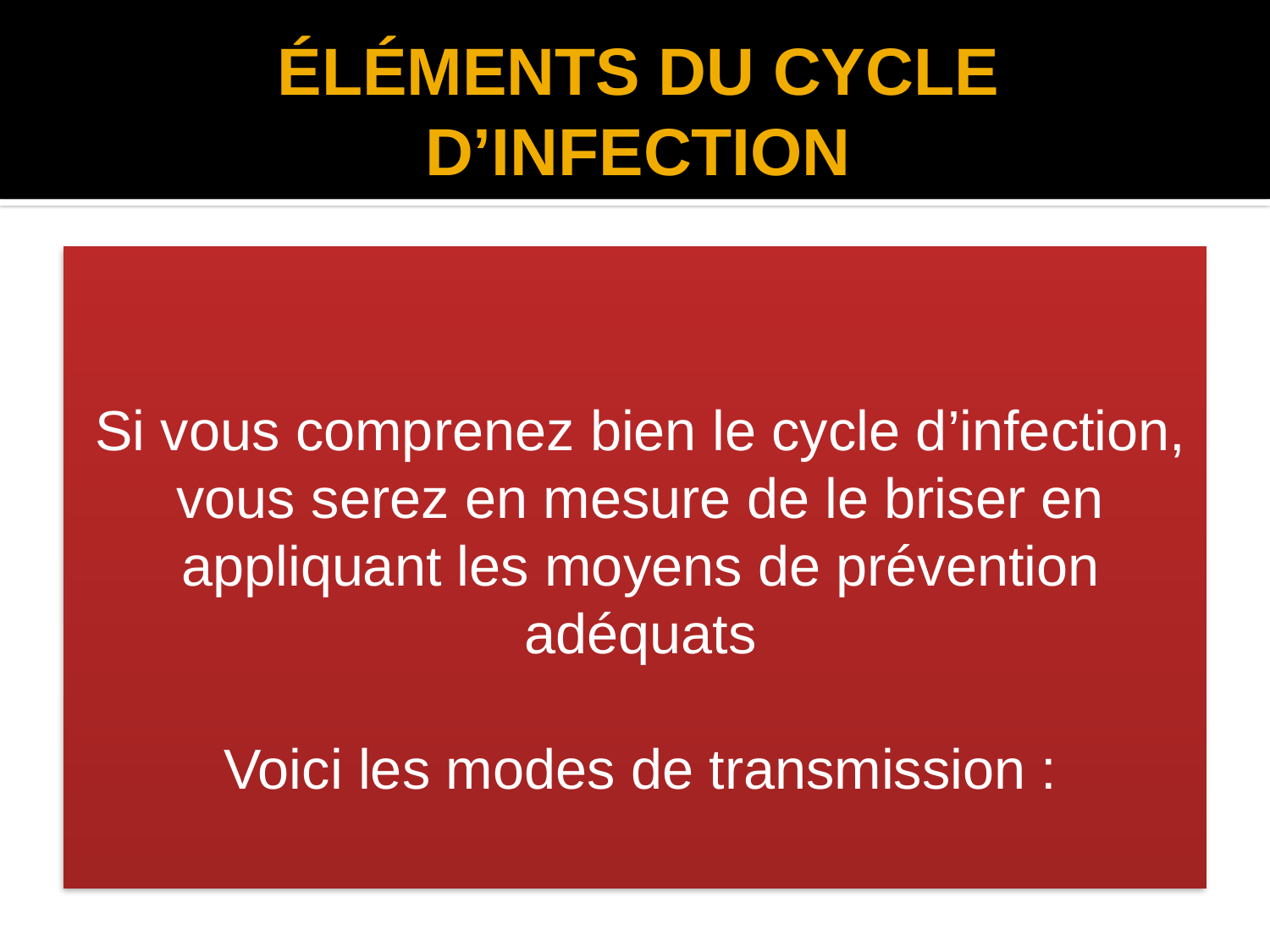

# ÉLÉMENTS DU CYCLE D’INFECTION

Si vous comprenez bien le cycle d’infection, vous serez en mesure de le briser en appliquant les moyens de prévention adéquats

Voici les modes de transmission :